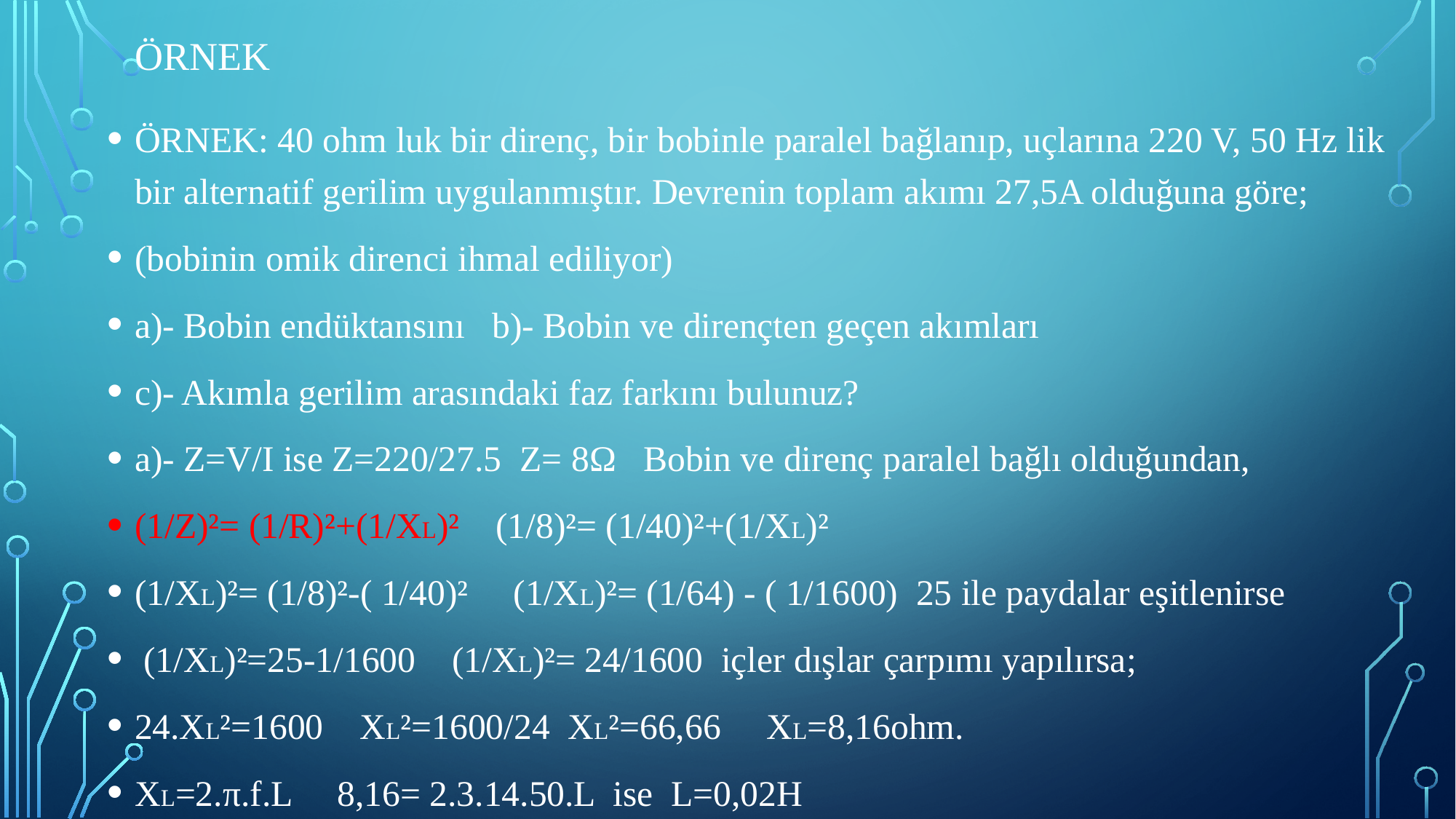

# örnek
ÖRNEK: 40 ohm luk bir direnç, bir bobinle paralel bağlanıp, uçlarına 220 V, 50 Hz lik bir alternatif gerilim uygulanmıştır. Devrenin toplam akımı 27,5A olduğuna göre;
(bobinin omik direnci ihmal ediliyor)
a)- Bobin endüktansını   b)- Bobin ve dirençten geçen akımları
c)- Akımla gerilim arasındaki faz farkını bulunuz?
a)- Z=V/I ise Z=220/27.5  Z= 8Ω   Bobin ve direnç paralel bağlı olduğundan,
(1/Z)²= (1/R)²+(1/XL)²    (1/8)²= (1/40)²+(1/XL)²
(1/XL)²= (1/8)²-( 1/40)²     (1/XL)²= (1/64) - ( 1/1600)  25 ile paydalar eşitlenirse
 (1/XL)²=25-1/1600    (1/XL)²= 24/1600  içler dışlar çarpımı yapılırsa;
24.XL²=1600    XL²=1600/24  XL²=66,66     XL=8,16ohm.
XL=2.π.f.L     8,16= 2.3.14.50.L  ise  L=0,02H